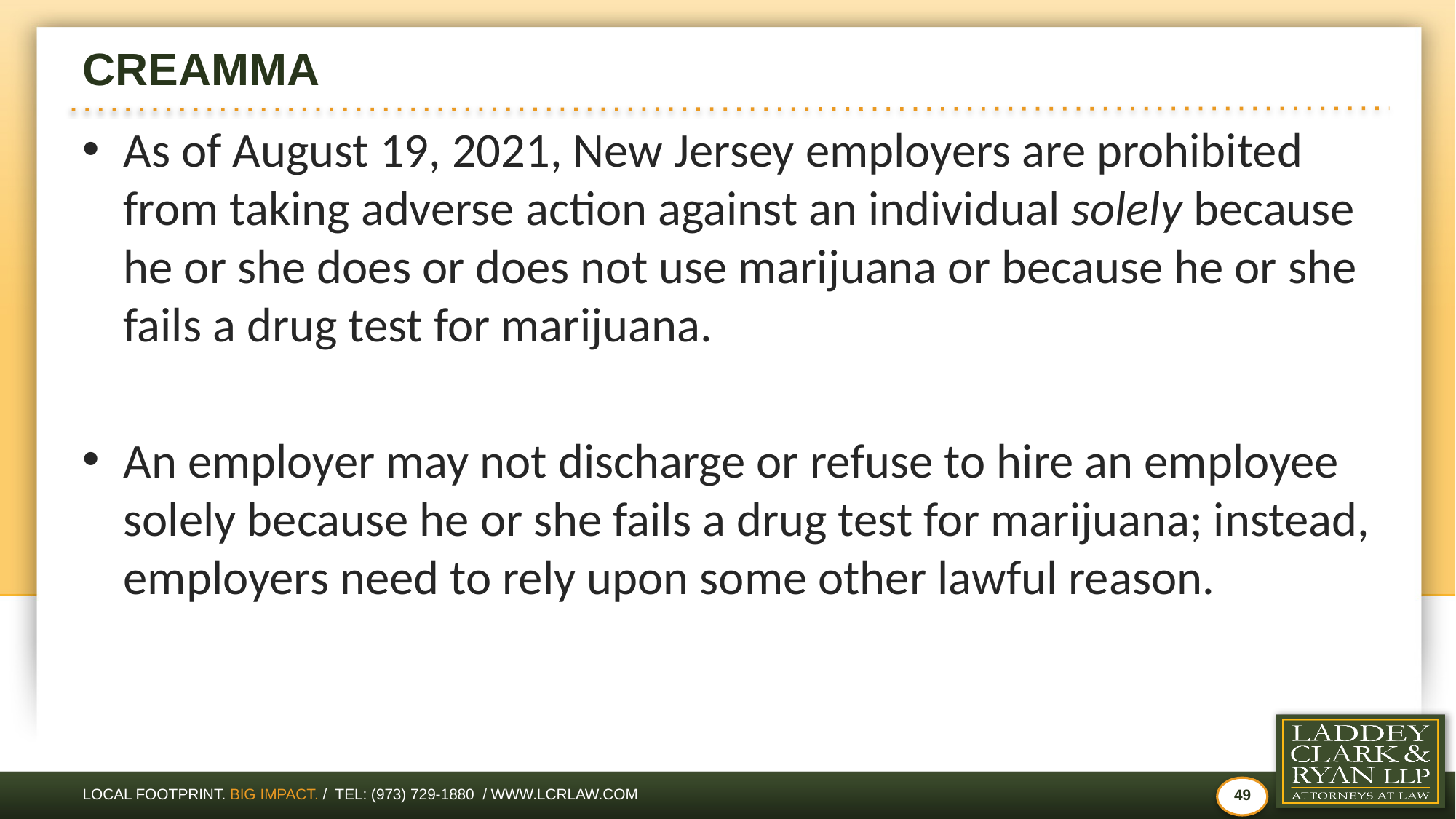

# CREAMMA
As of August 19, 2021, New Jersey employers are prohibited from taking adverse action against an individual solely because he or she does or does not use marijuana or because he or she fails a drug test for marijuana.

An employer may not discharge or refuse to hire an employee solely because he or she fails a drug test for marijuana; instead, employers need to rely upon some other lawful reason.